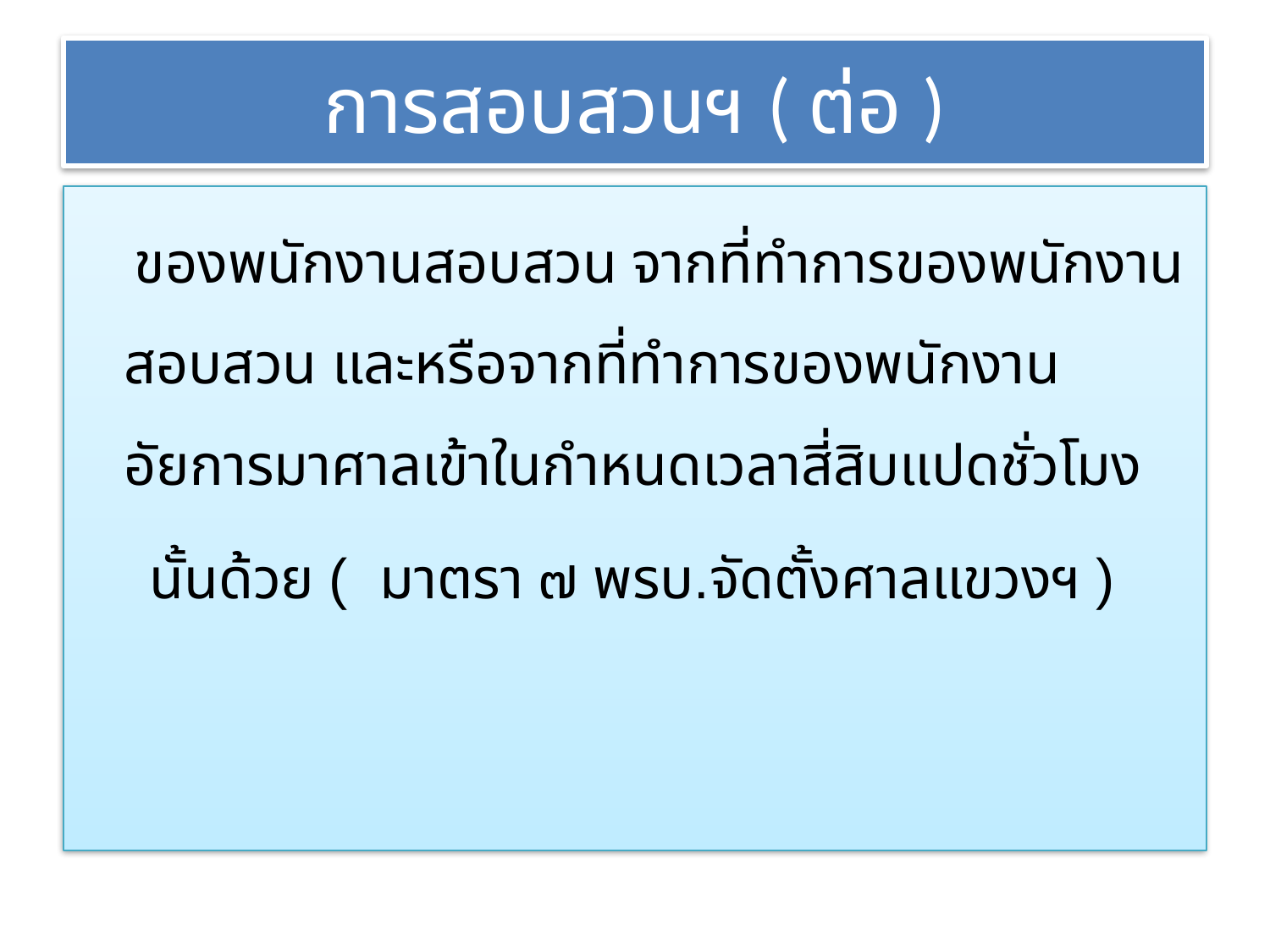

# การสอบสวนฯ ( ต่อ )
    ของพนักงานสอบสวน จากที่ทำการของพนักงานสอบสวน และหรือจากที่ทำการของพนักงานอัยการมาศาลเข้าในกำหนดเวลาสี่สิบแปดชั่วโมง
     นั้นด้วย (  มาตรา ๗ พรบ.จัดตั้งศาลแขวงฯ )